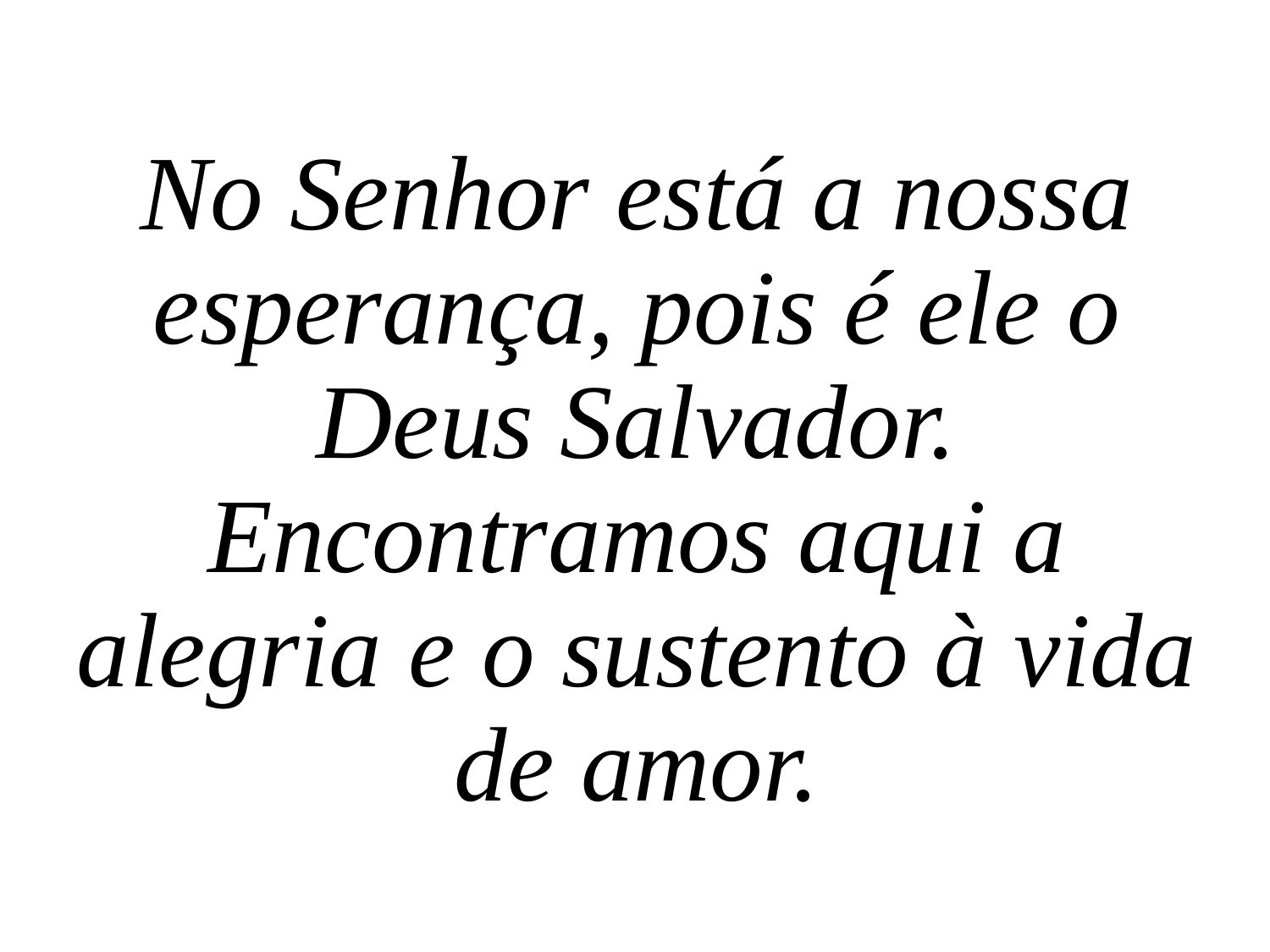

No Senhor está a nossa esperança, pois é ele o Deus Salvador. Encontramos aqui a alegria e o sustento à vida de amor.